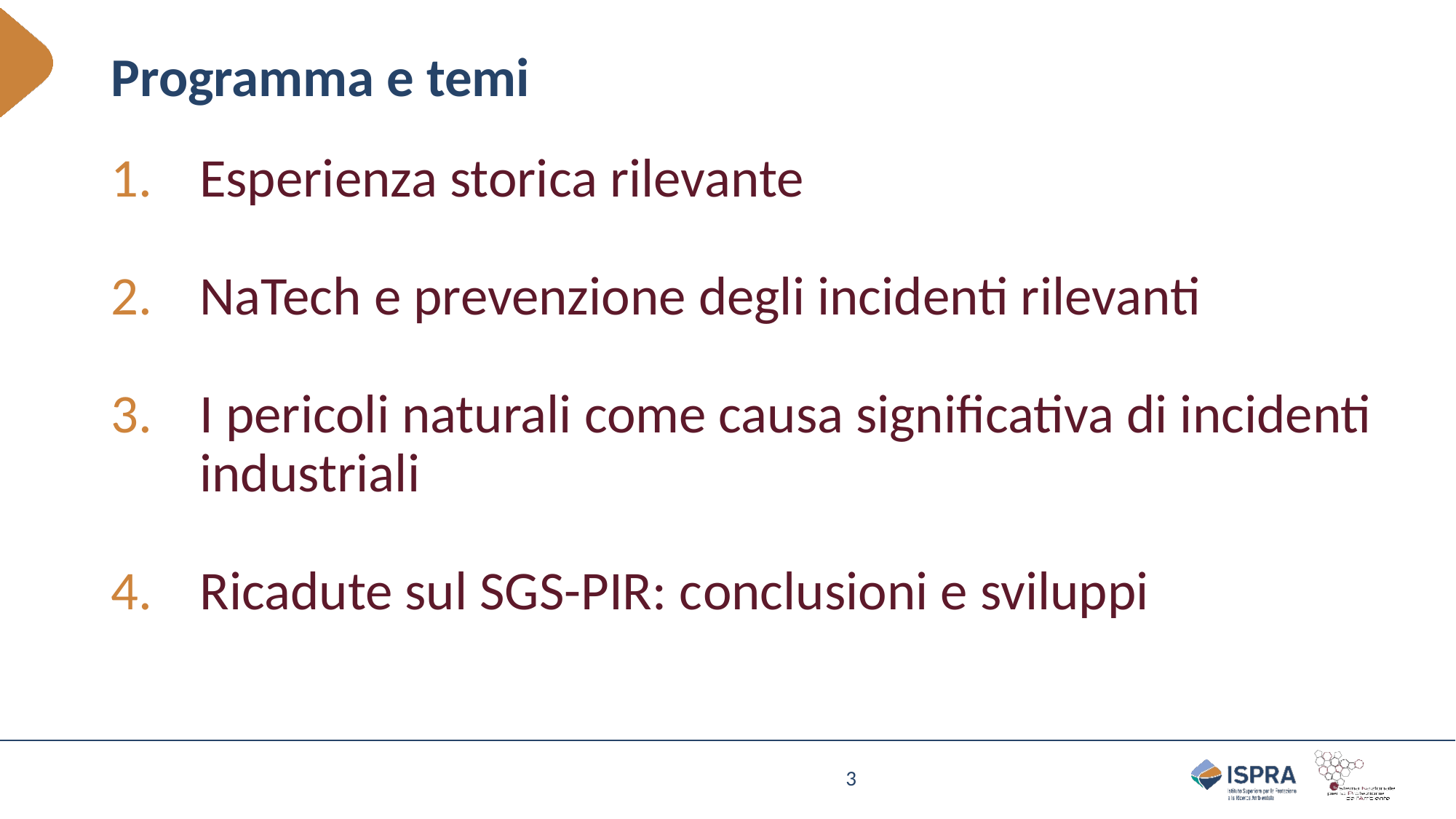

# Programma e temi
Esperienza storica rilevante

NaTech e prevenzione degli incidenti rilevanti

I pericoli naturali come causa significativa di incidenti industriali

Ricadute sul SGS-PIR: conclusioni e sviluppi
3